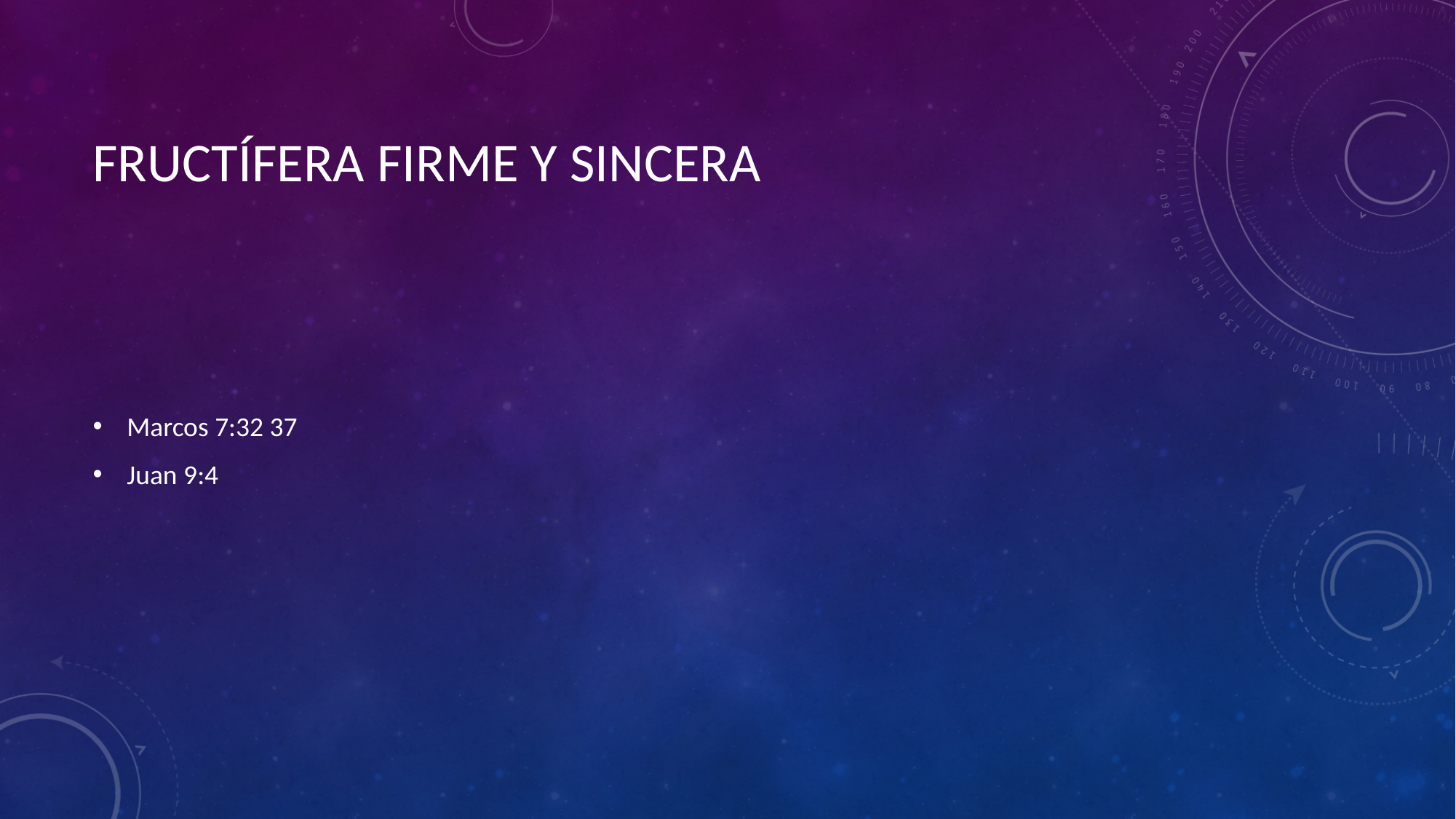

# FRUCTÍFERA FIRME Y SINCERA
Marcos 7:32 37
Juan 9:4